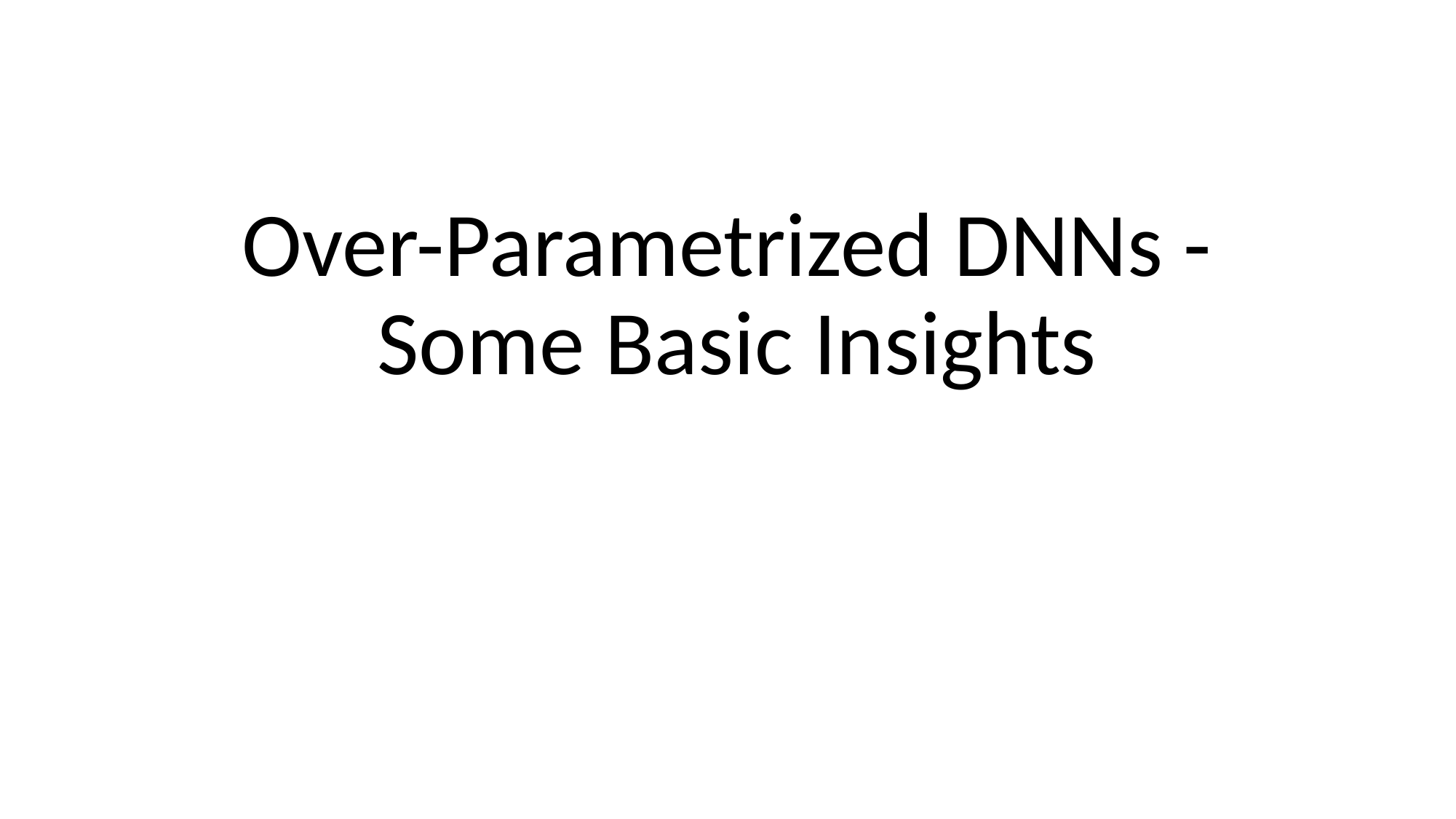

# Over-Parametrized DNNs - Some Basic Insights